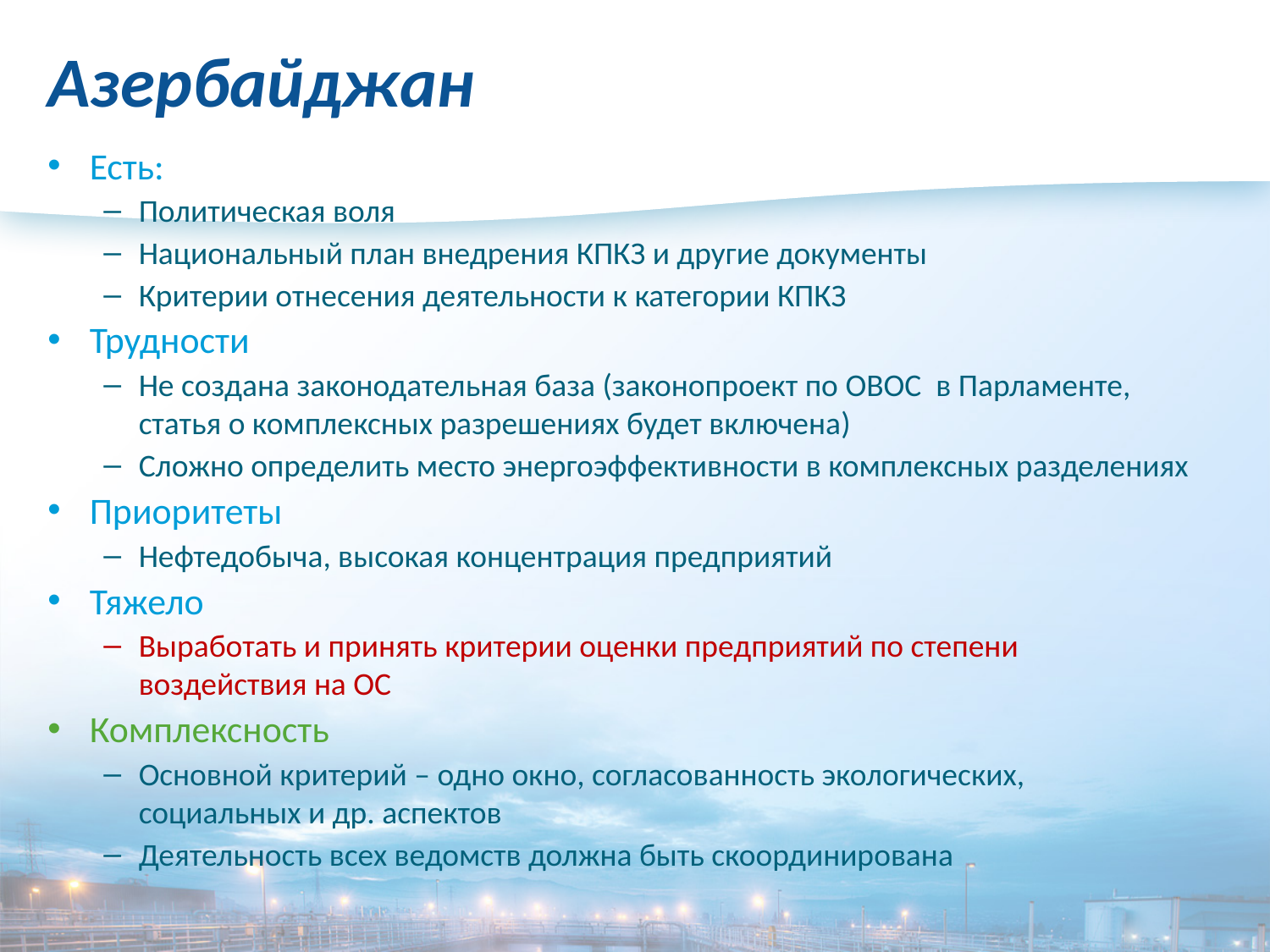

# Азербайджан
Есть:
Политическая воля
Национальный план внедрения КПКЗ и другие документы
Критерии отнесения деятельности к категории КПКЗ
Трудности
Не создана законодательная база (законопроект по ОВОС  в Парламенте, статья о комплексных разрешениях будет включена)
Сложно определить место энергоэффективности в комплексных разделениях
Приоритеты
Нефтедобыча, высокая концентрация предприятий
Тяжело
Выработать и принять критерии оценки предприятий по степени воздействия на ОС
Комплексность
Основной критерий – одно окно, согласованность экологических, социальных и др. аспектов
Деятельность всех ведомств должна быть скоординирована